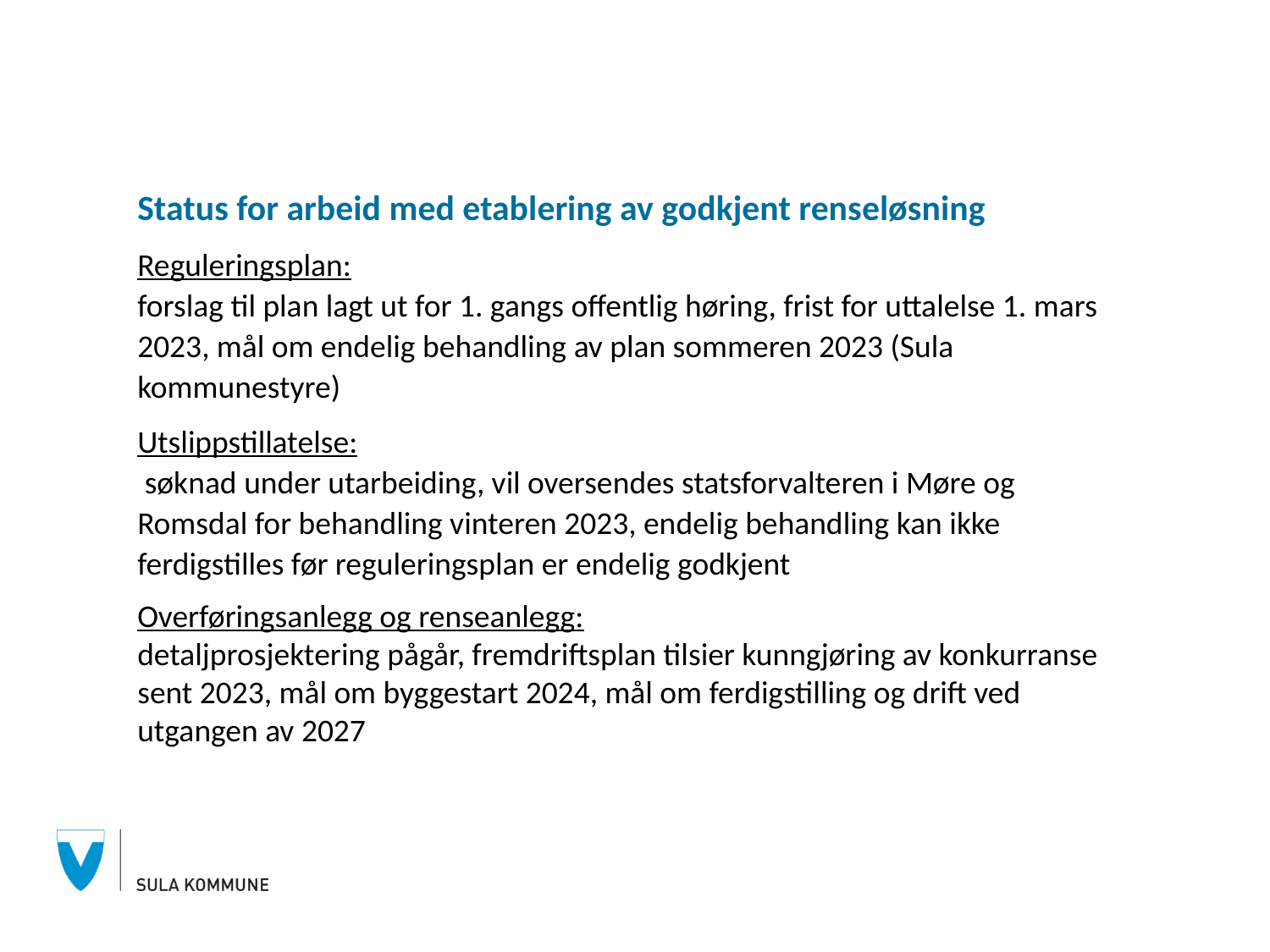

Status for arbeid med etablering av godkjent renseløsning
Reguleringsplan:
forslag til plan lagt ut for 1. gangs offentlig høring, frist for uttalelse 1. mars 2023, mål om endelig behandling av plan sommeren 2023 (Sula kommunestyre)
Utslippstillatelse:
 søknad under utarbeiding, vil oversendes statsforvalteren i Møre og Romsdal for behandling vinteren 2023, endelig behandling kan ikke ferdigstilles før reguleringsplan er endelig godkjent
Overføringsanlegg og renseanlegg:
detaljprosjektering pågår, fremdriftsplan tilsier kunngjøring av konkurranse sent 2023, mål om byggestart 2024, mål om ferdigstilling og drift ved utgangen av 2027